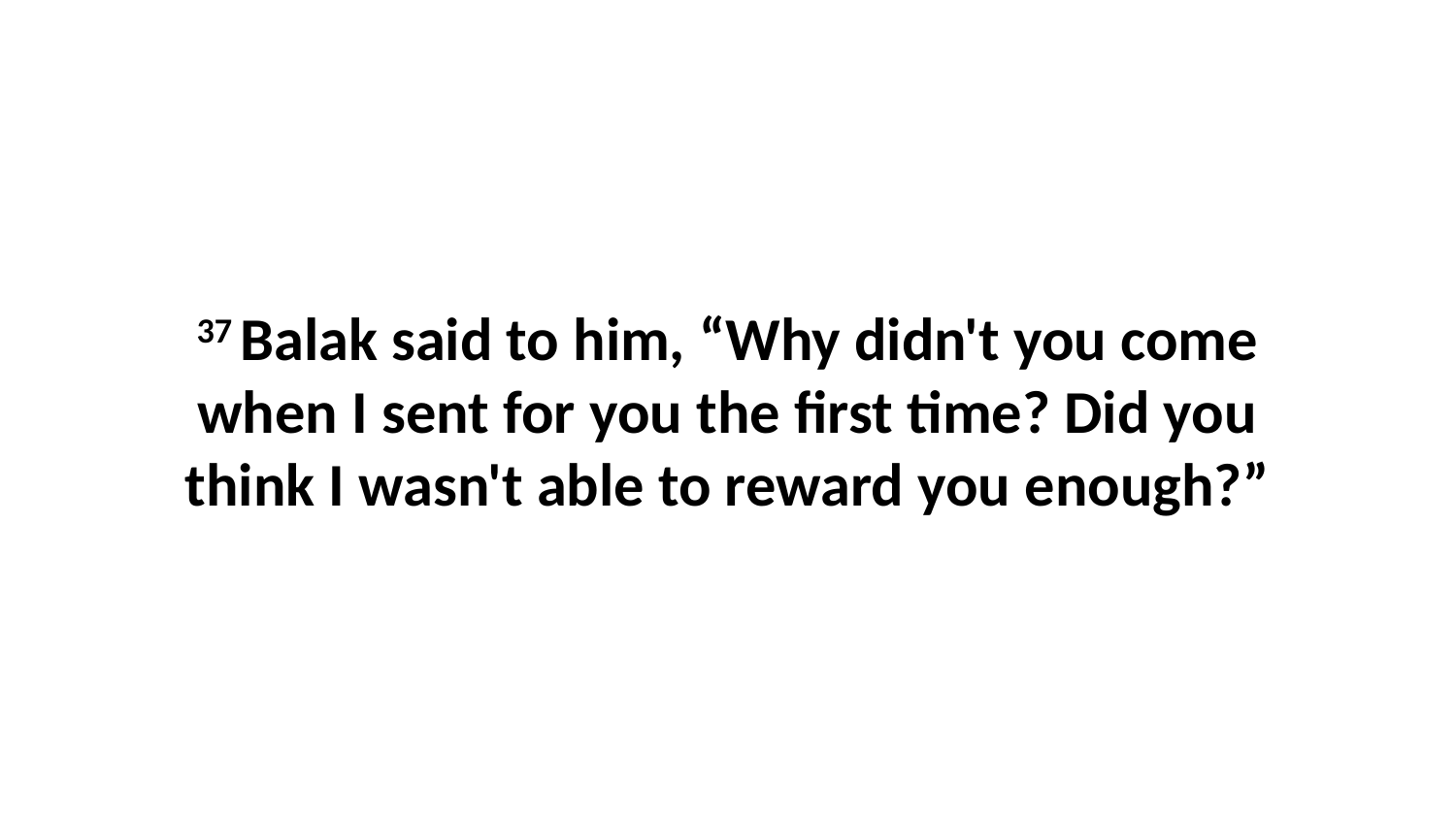

37 Balak said to him, “Why didn't you come when I sent for you the first time? Did you think I wasn't able to reward you enough?”